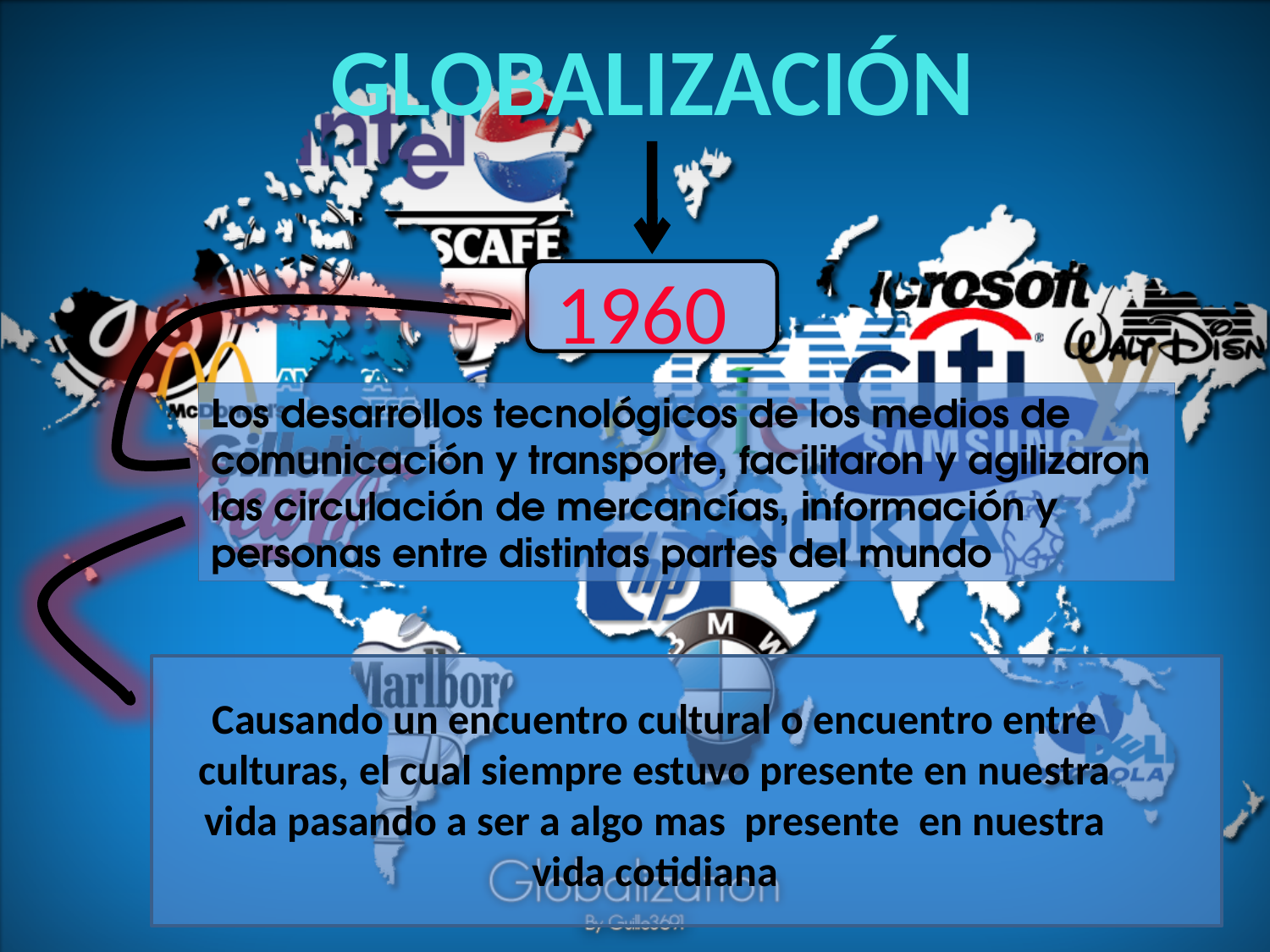

Globalización
  1960

Los desarrollos tecnológicos de los medios de comunicación y transporte, facilitaron y agilizaron las circulación de mercancías, información y personas entre distintas partes del mundo

Causando un encuentro cultural o encuentro entre culturas, el cual siempre estuvo presente en nuestra vida pasando a ser a algo mas  presente  en nuestra vida cotidiana